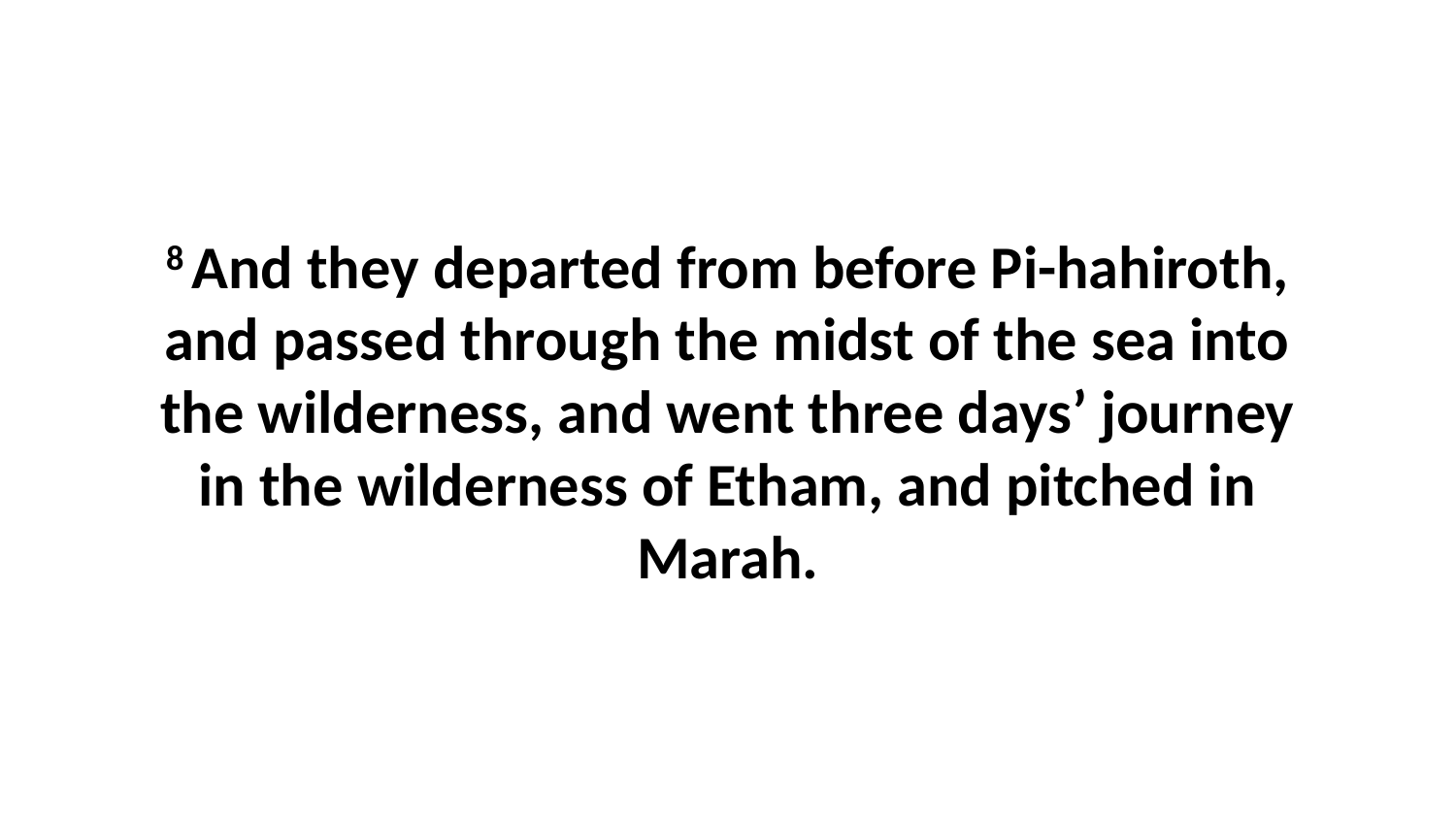

8 And they departed from before Pi-hahiroth, and passed through the midst of the sea into the wilderness, and went three days’ journey in the wilderness of Etham, and pitched in Marah.